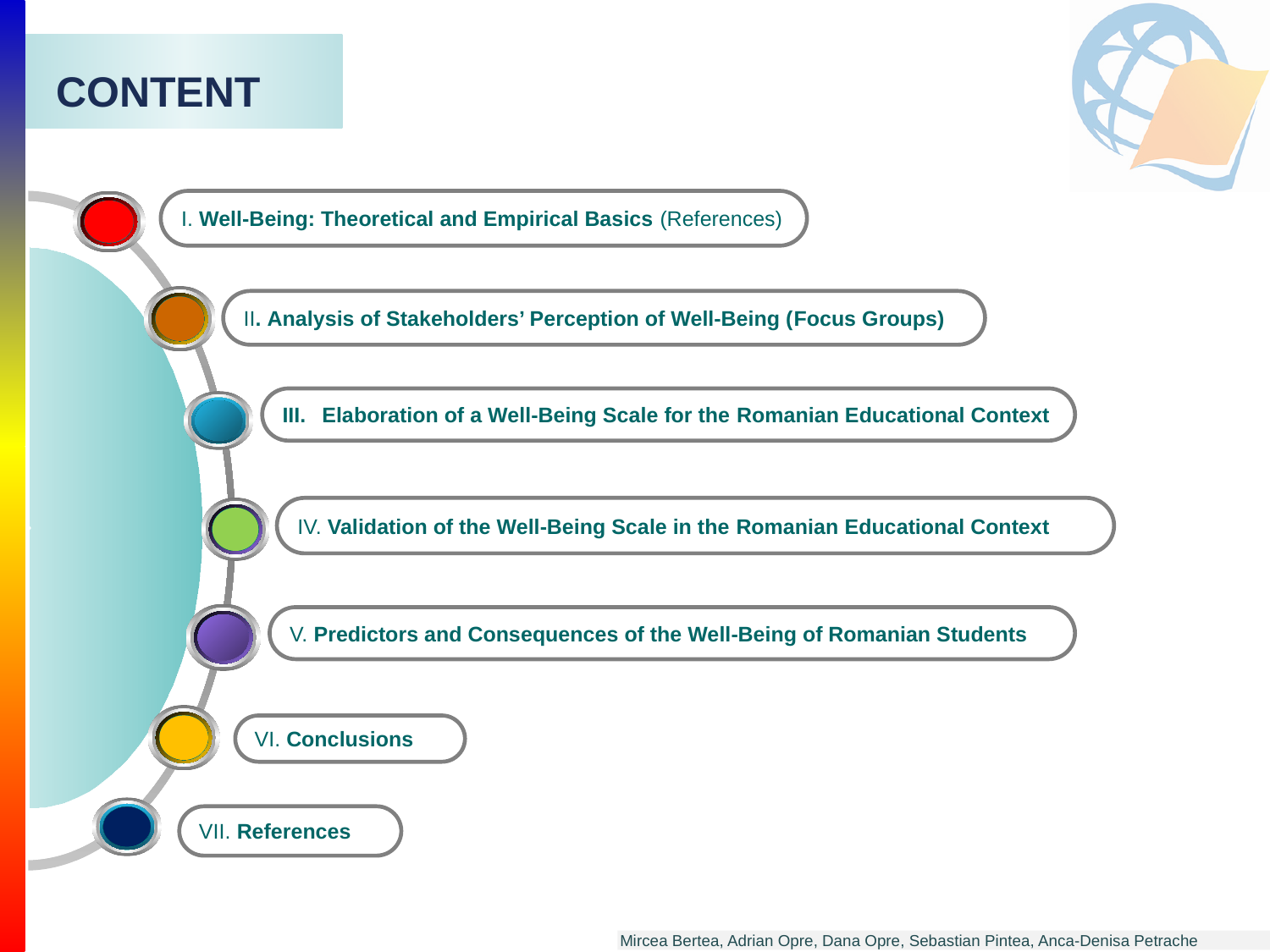

CONTENT

I. Well-Being: Theoretical and Empirical Basics (References)

II. Analysis of Stakeholders’ Perception of Well-Being (Focus Groups)

Elaboration of a Well-Being Scale for the Romanian Educational Context

IV. Validation of the Well-Being Scale in the Romanian Educational Context

V. Predictors and Consequences of the Well-Being of Romanian Students

VI. Conclusions

VII. References
Mircea Bertea, Adrian Opre, Dana Opre, Sebastian Pintea, Anca-Denisa Petrache